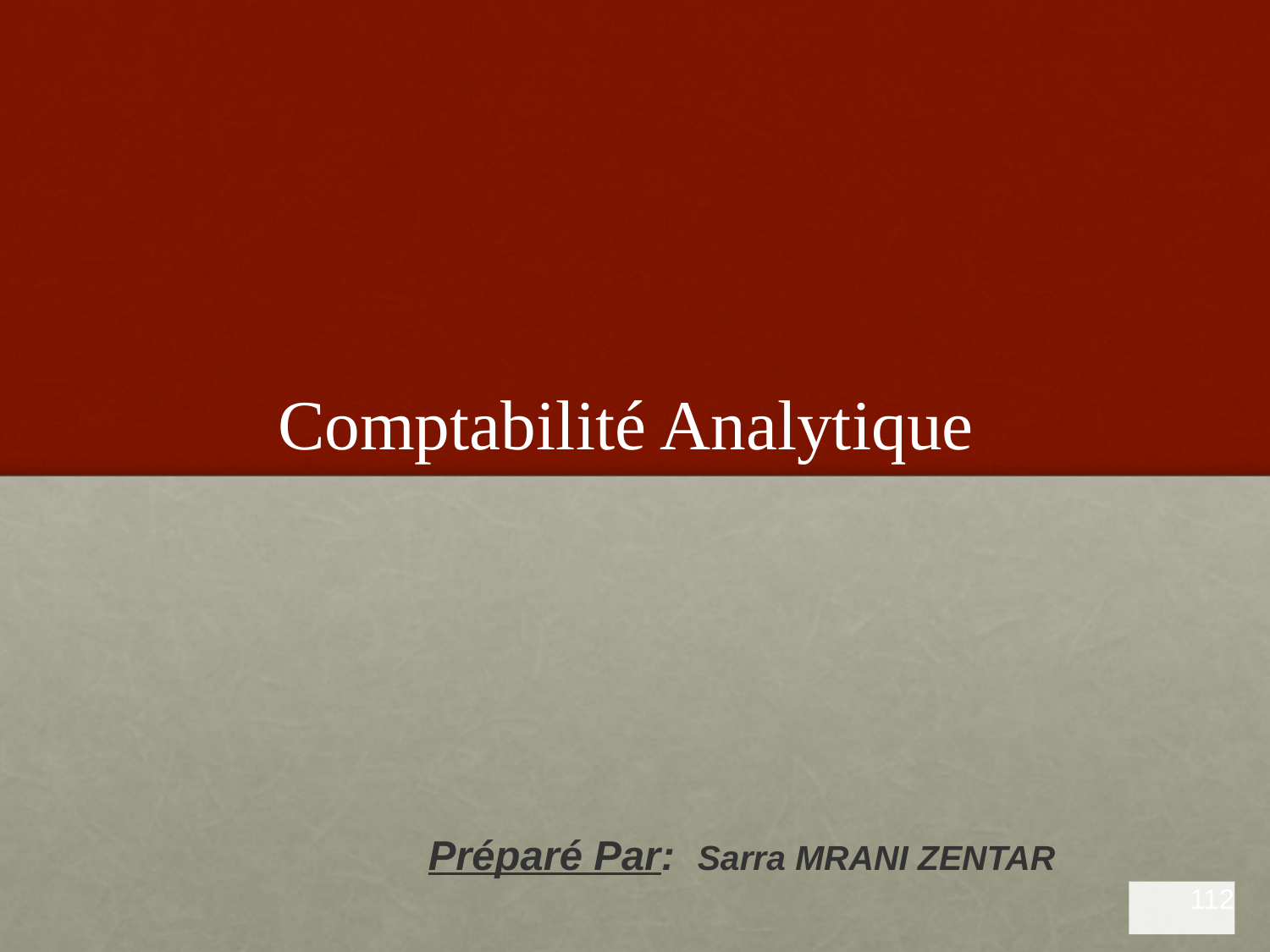

# Comptabilité Analytique

			 Préparé Par:  Sarra MRANI ZENTAR

112